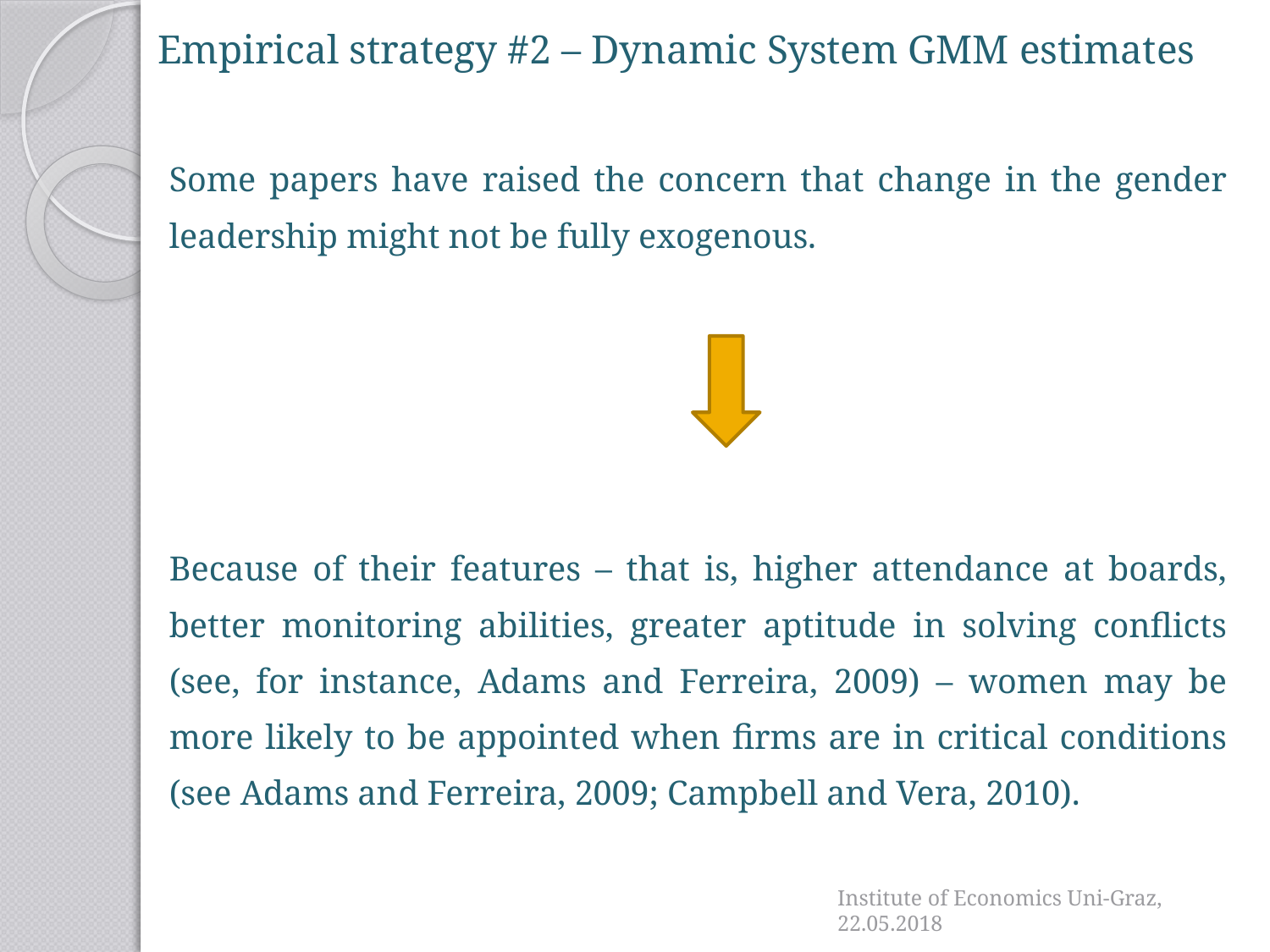

# Empirical strategy #2 – Dynamic System GMM estimates
Some papers have raised the concern that change in the gender leadership might not be fully exogenous.

Because of their features – that is, higher attendance at boards, better monitoring abilities, greater aptitude in solving conflicts (see, for instance, Adams and Ferreira, 2009) – women may be more likely to be appointed when firms are in critical conditions (see Adams and Ferreira, 2009; Campbell and Vera, 2010).

Institute of Economics Uni-Graz, 22.05.2018